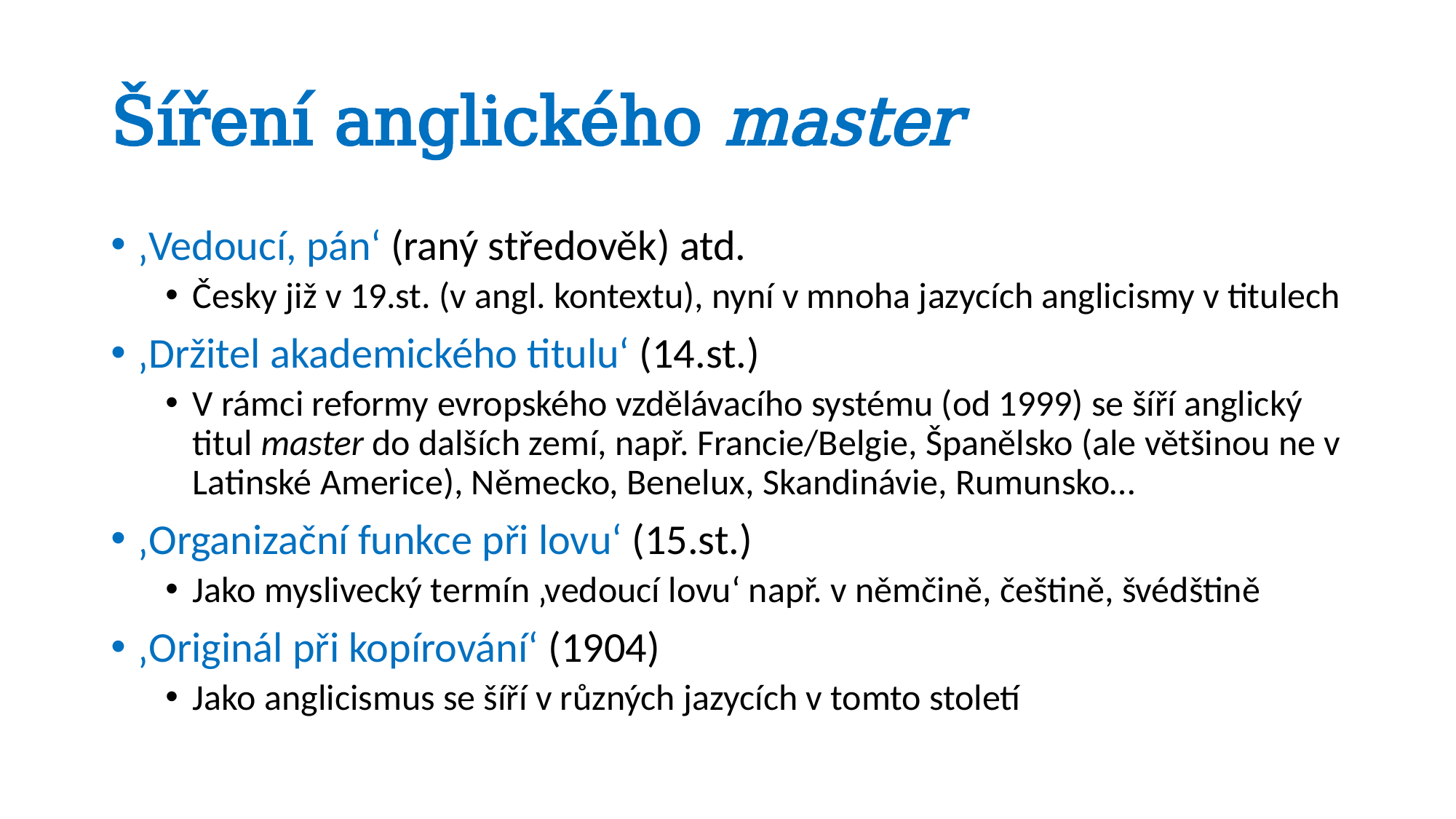

# Šíření anglického master
‚Vedoucí, pán‘ (raný středověk) atd.
Česky již v 19.st. (v angl. kontextu), nyní v mnoha jazycích anglicismy v titulech
‚Držitel akademického titulu‘ (14.st.)
V rámci reformy evropského vzdělávacího systému (od 1999) se šíří anglický titul master do dalších zemí, např. Francie/Belgie, Španělsko (ale většinou ne v Latinské Americe), Německo, Benelux, Skandinávie, Rumunsko…
‚Organizační funkce při lovu‘ (15.st.)
Jako myslivecký termín ‚vedoucí lovu‘ např. v němčině, češtině, švédštině
‚Originál při kopírování‘ (1904)
Jako anglicismus se šíří v různých jazycích v tomto století